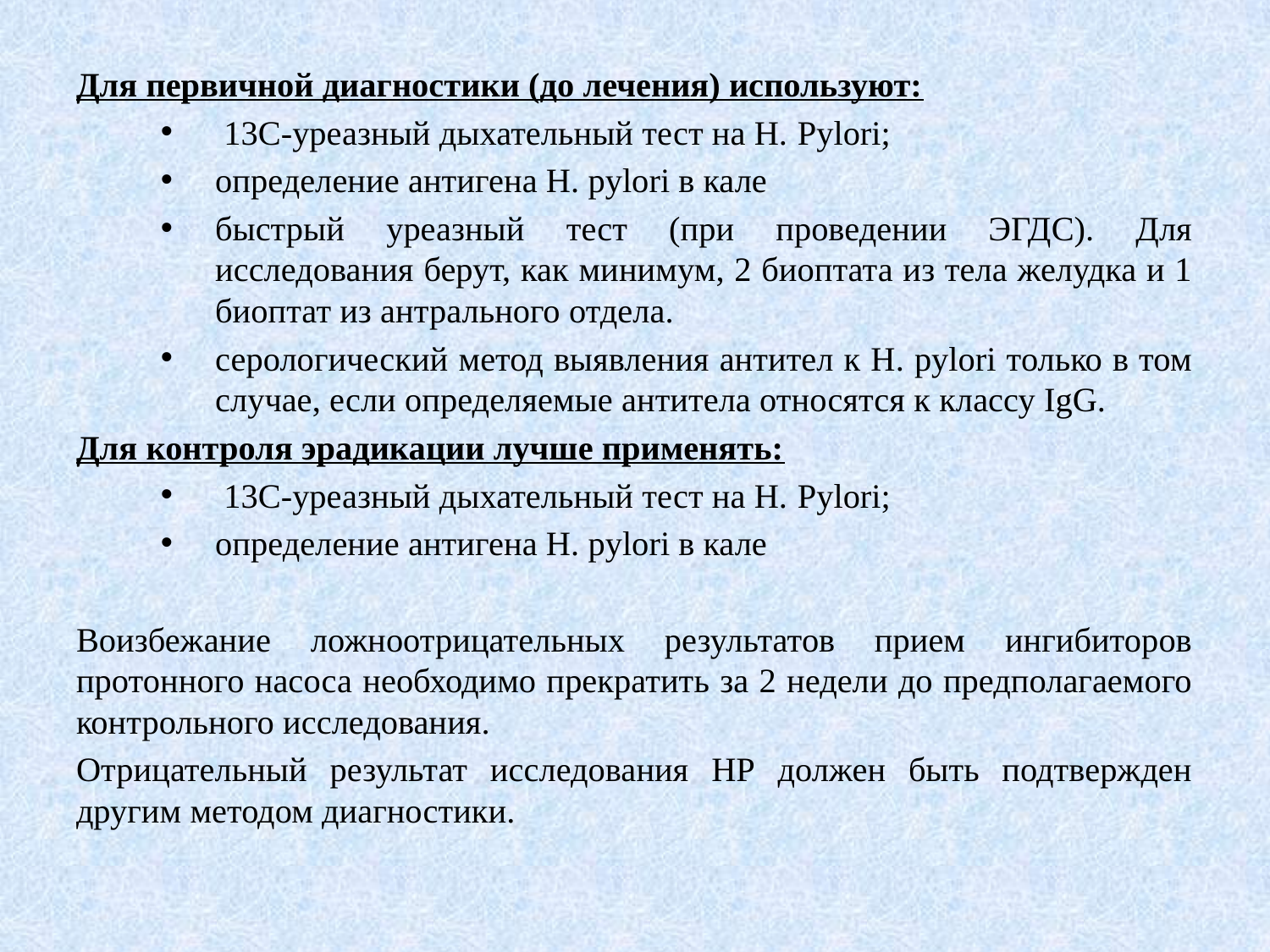

Для первичной диагностики (до лечения) используют:
 13C-уреазный дыхательный тест на H. Pylori;
определение антигена H. pylori в кале
быстрый уреазный тест (при проведении ЭГДС). Для исследования берут, как минимум, 2 биоптата из тела желудка и 1 биоптат из антрального отдела.
серологический метод выявления антител к H. pylori только в том случае, если определяемые антитела относятся к классу IgG.
Для контроля эрадикации лучше применять:
 13C-уреазный дыхательный тест на H. Pylori;
определение антигена H. pylori в кале

Воизбежание ложноотрицательных результатов прием ингибиторов протонного насоса необходимо прекратить за 2 недели до предполагаемого контрольного исследования.
Отрицательный результат исследования НР должен быть подтвержден другим методом диагностики.